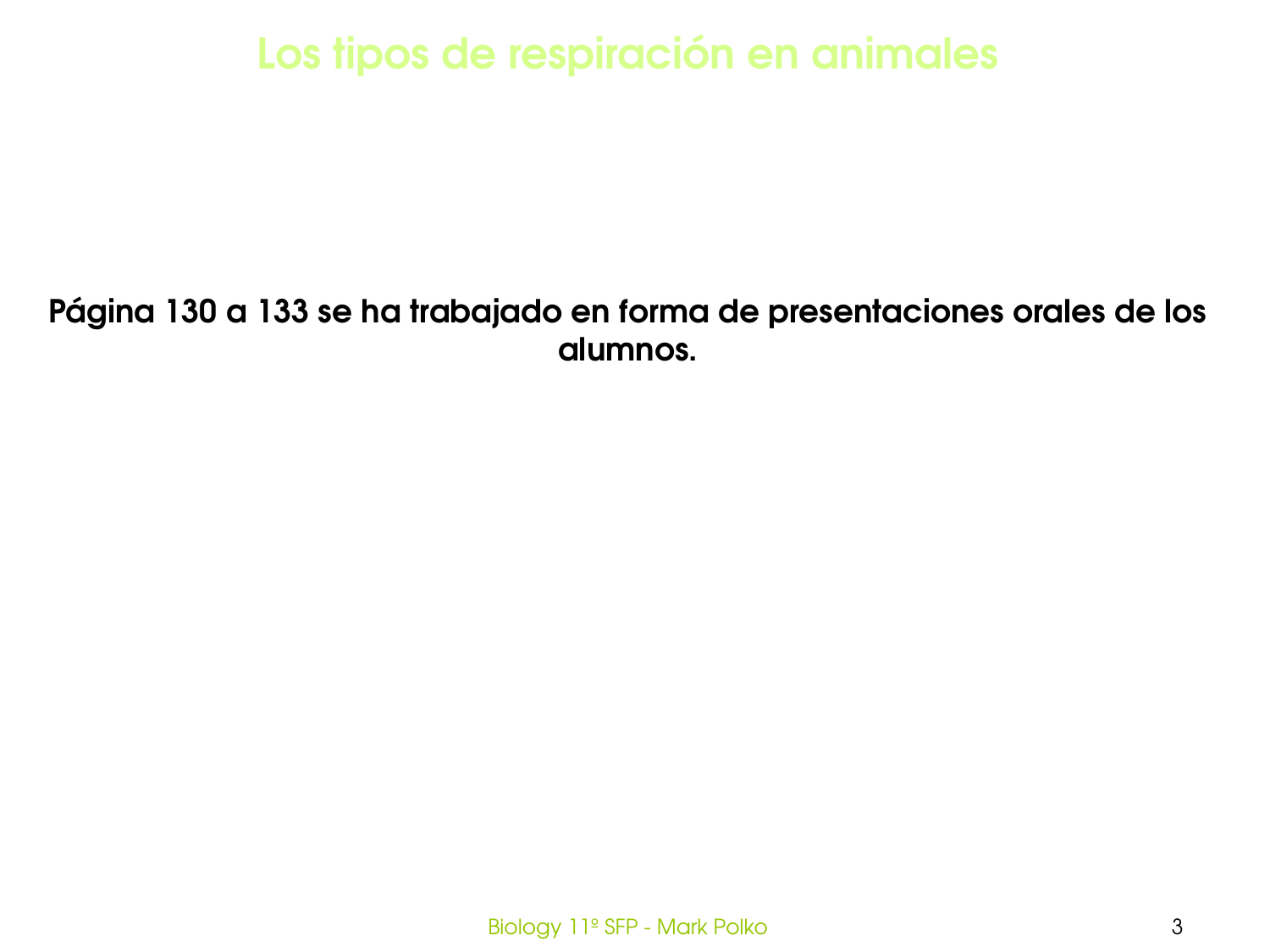

Los tipos de respiración en animales

Página 130 a 133 se ha trabajado en forma de presentaciones orales de los alumnos.

3
Biology 11º SFP - Mark Polko